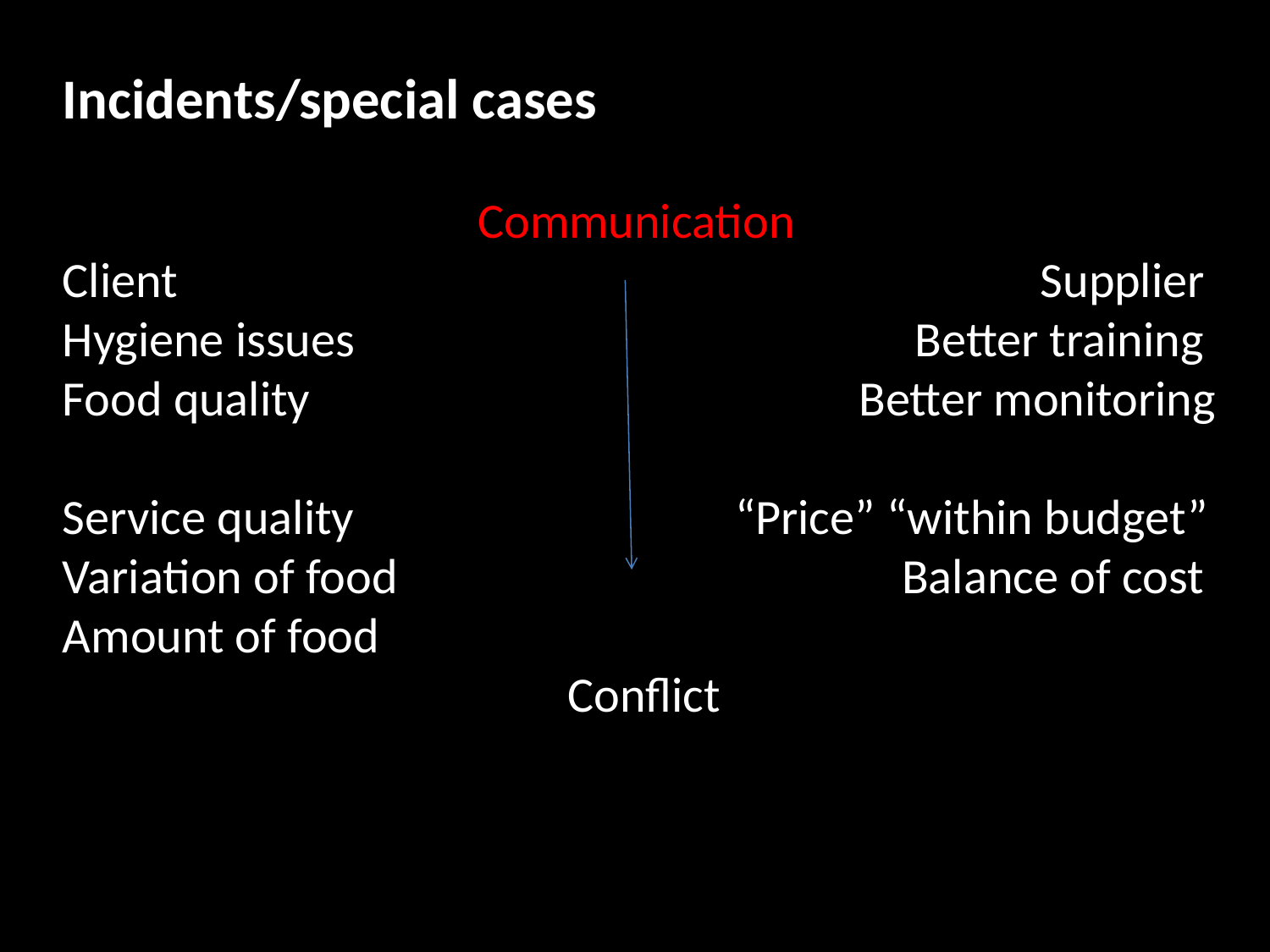

Incidents/special cases

                                     Communication
Client                                                                             Supplier
Hygiene issues                                                  Better training
Food quality                                                 Better monitoring
Service quality                                  “Price” “within budget”
Variation of food                                             Balance of cost
Amount of food
                                             Conflict